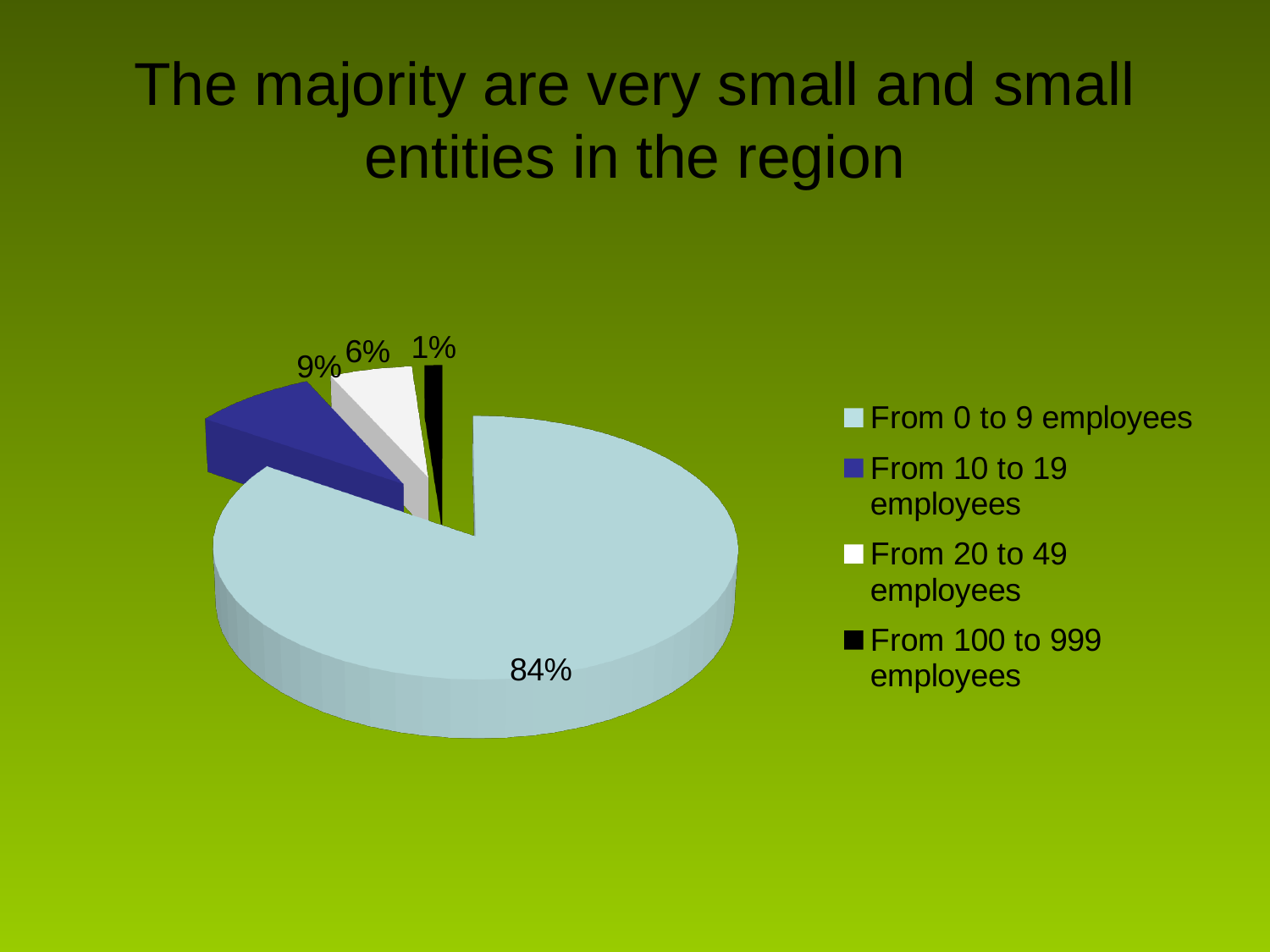

# The majority are very small and small entities in the region

[unsupported chart]